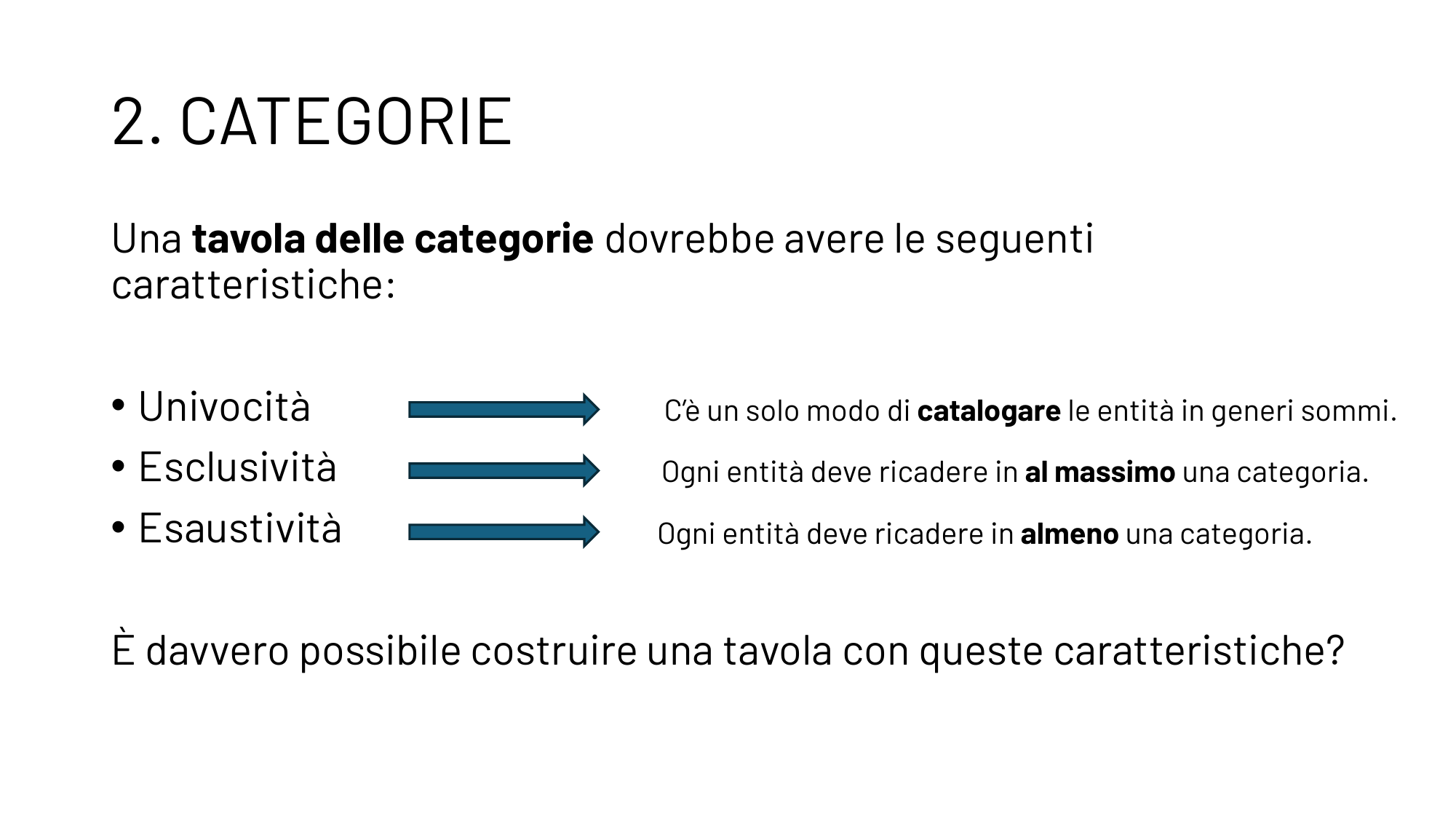

# 2. CATEGORIE
Una tavola delle categorie dovrebbe avere le seguenti caratteristiche:

Univocità
Esclusività
Esaustività

È davvero possibile costruire una tavola con queste caratteristiche?
C’è un solo modo di catalogare le entità in generi sommi.

Ogni entità deve ricadere in al massimo una categoria.

Ogni entità deve ricadere in almeno una categoria.